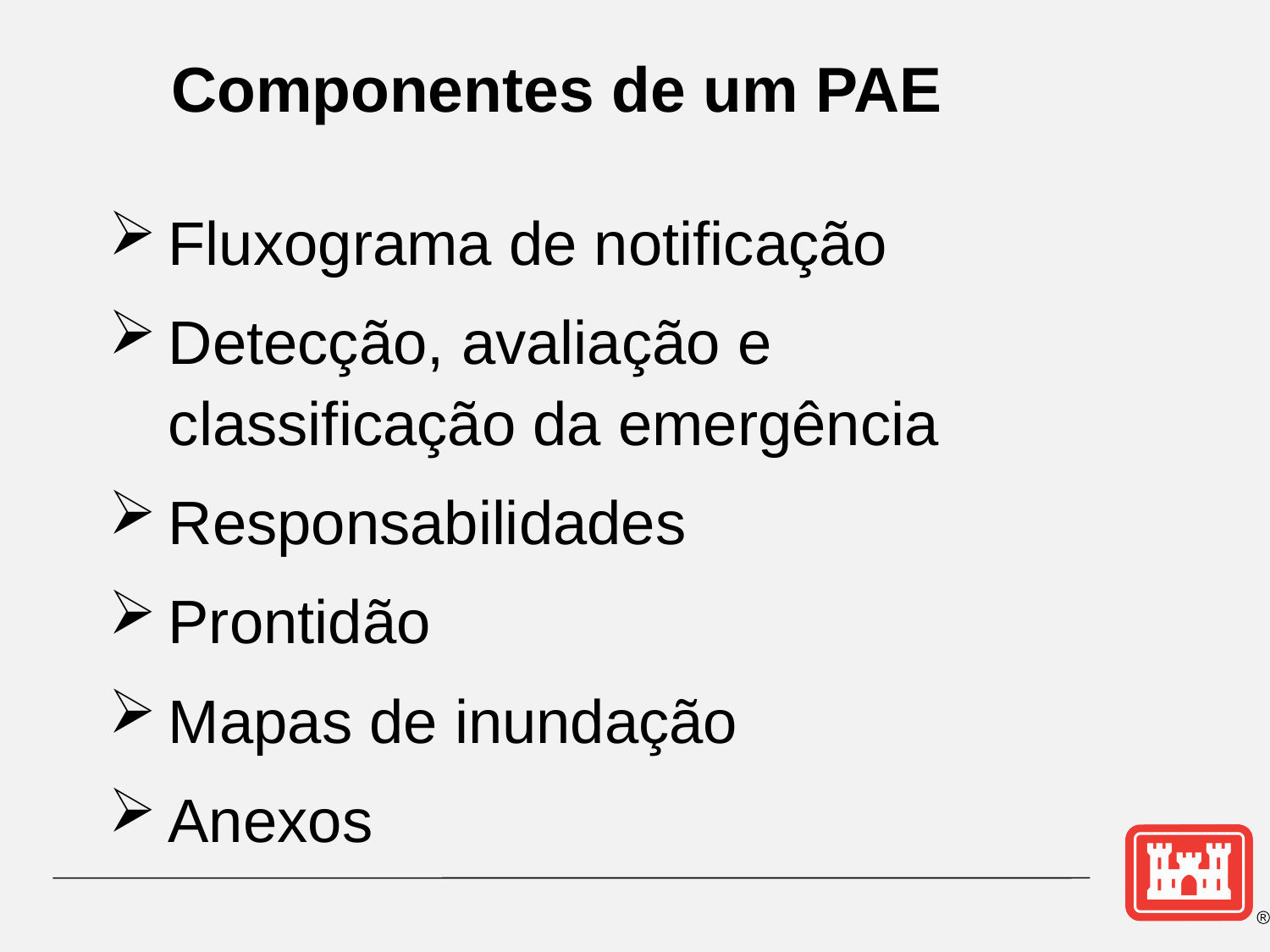

Componentes de um PAE
Fluxograma de notificação
Detecção, avaliação e classificação da emergência
Responsabilidades
Prontidão
Mapas de inundação
Anexos